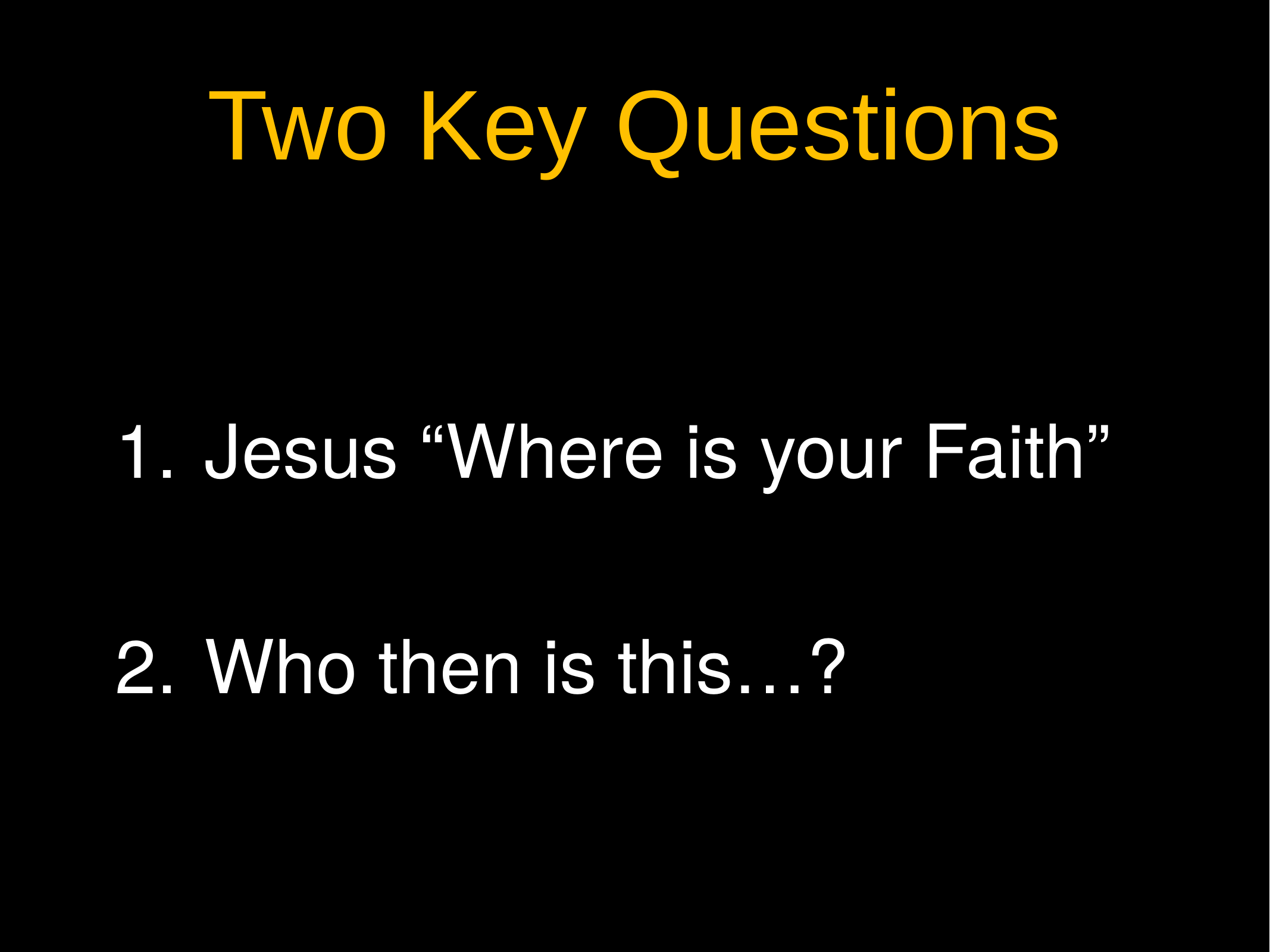

# Two Key Questions

Jesus “Where is your Faith”

Who then is this…?